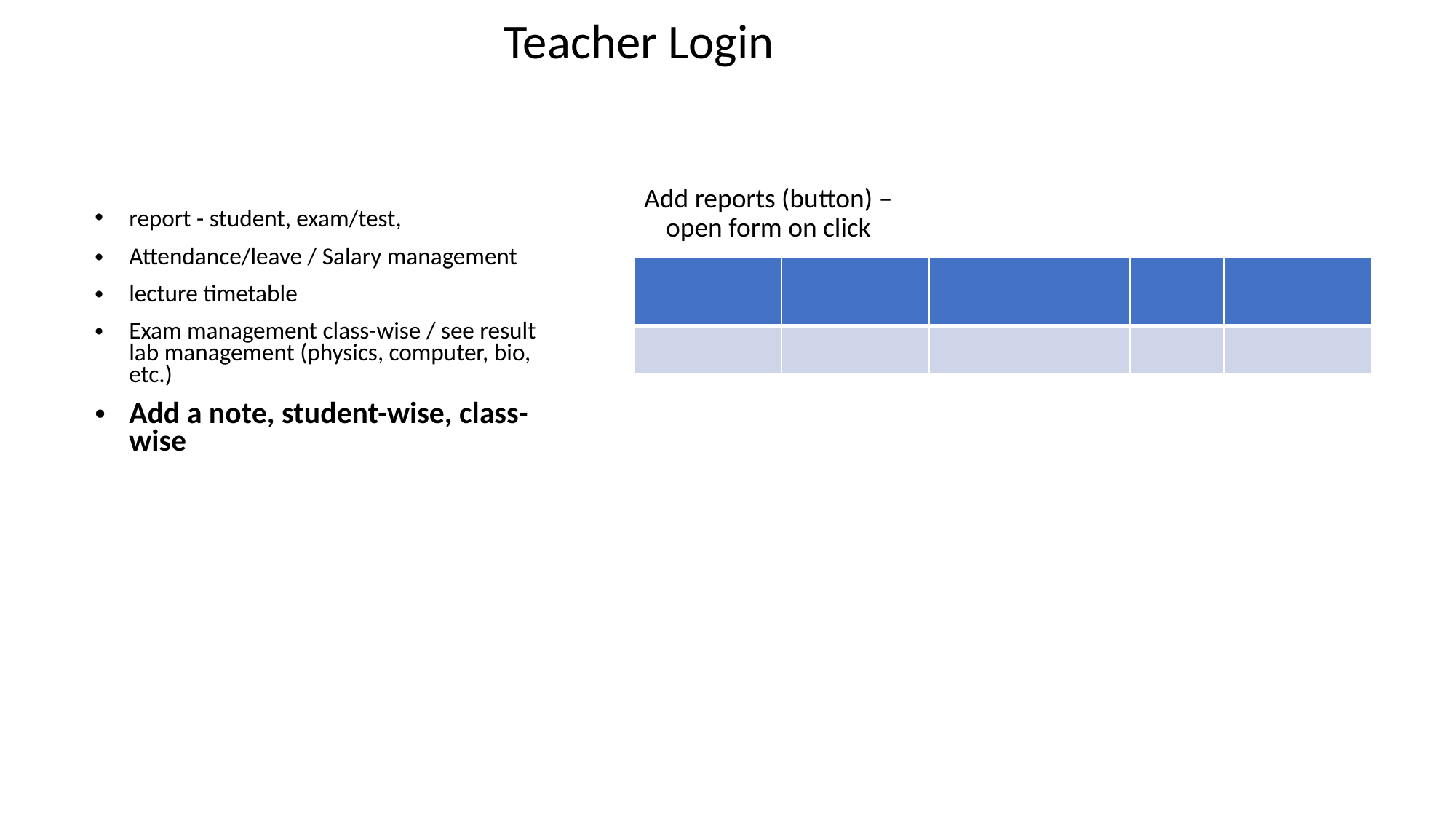

# Teacher Login
Add reports (button) – open form on click
report - student, exam/test,
Attendance/leave / Salary management
lecture timetable
Exam management class-wise / see result lab management (physics, computer, bio, etc.)
Add a note, student-wise, class-wise
|  |  |  |  |  |
| --- | --- | --- | --- | --- |
|  |  |  |  |  |